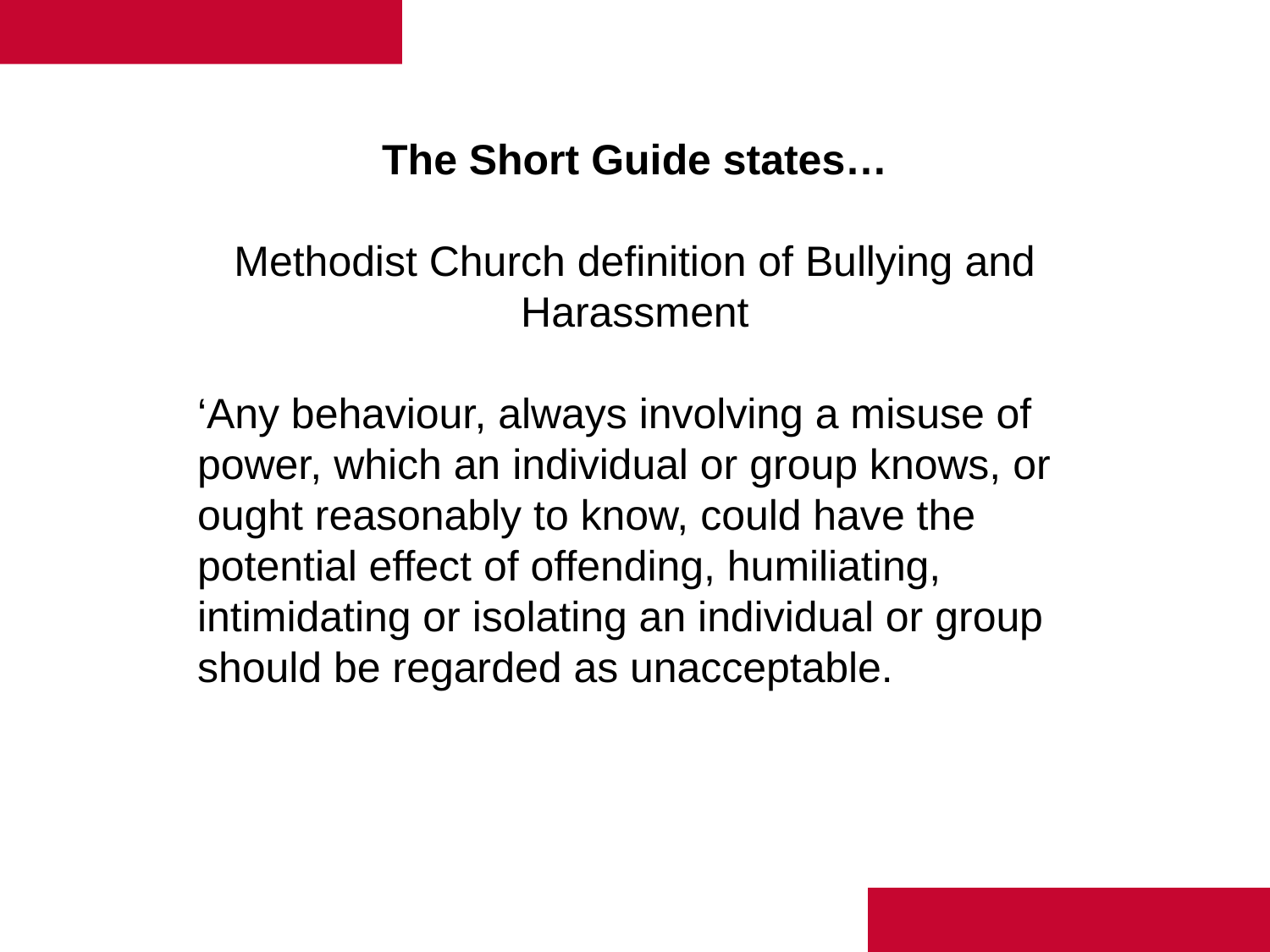

The Short Guide states…

Methodist Church definition of Bullying and Harassment

‘Any behaviour, always involving a misuse of power, which an individual or group knows, or ought reasonably to know, could have the potential effect of offending, humiliating, intimidating or isolating an individual or group should be regarded as unacceptable.